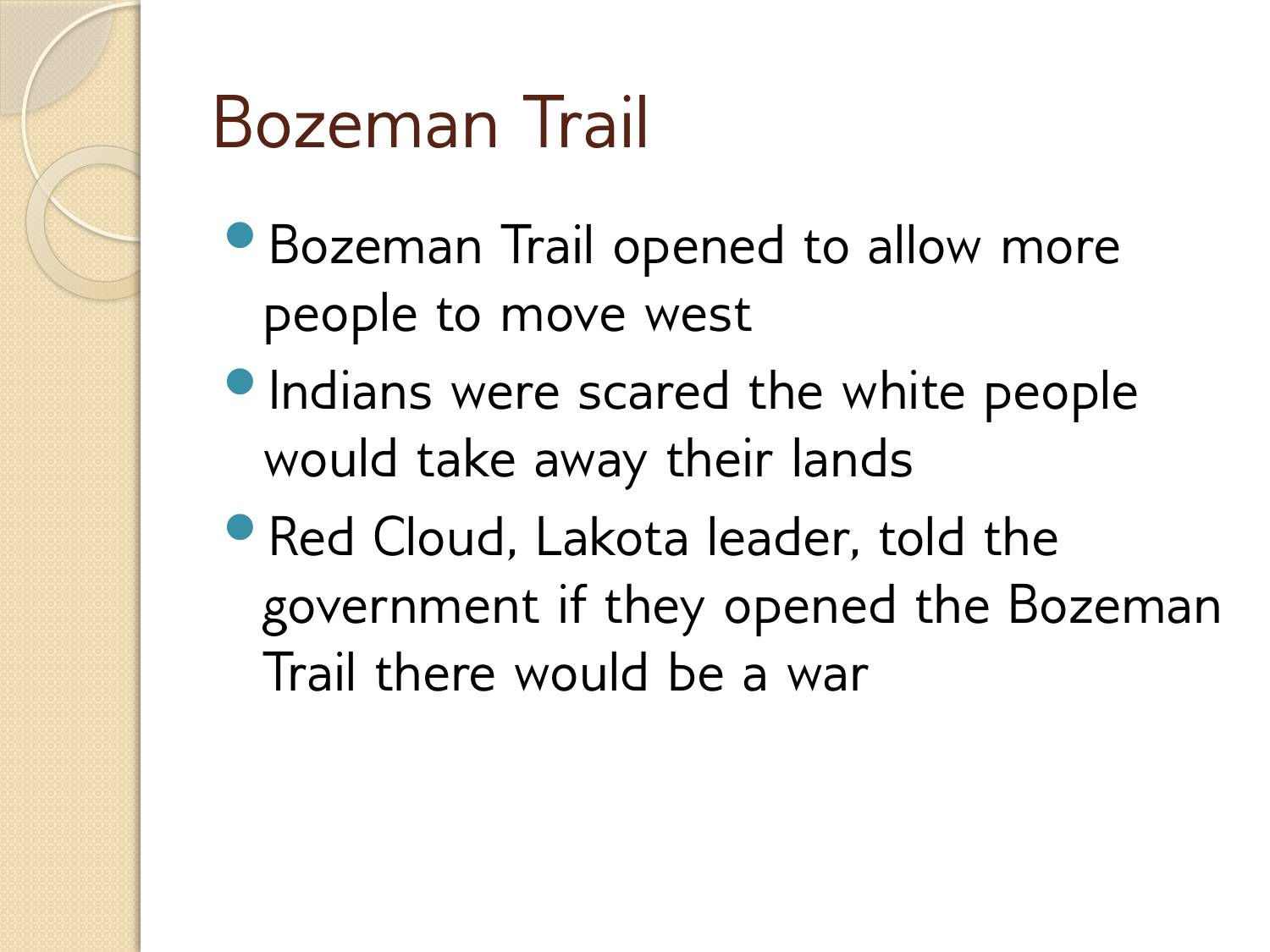

# Bozeman Trail
Bozeman Trail opened to allow more people to move west
Indians were scared the white people would take away their lands
Red Cloud, Lakota leader, told the government if they opened the Bozeman Trail there would be a war